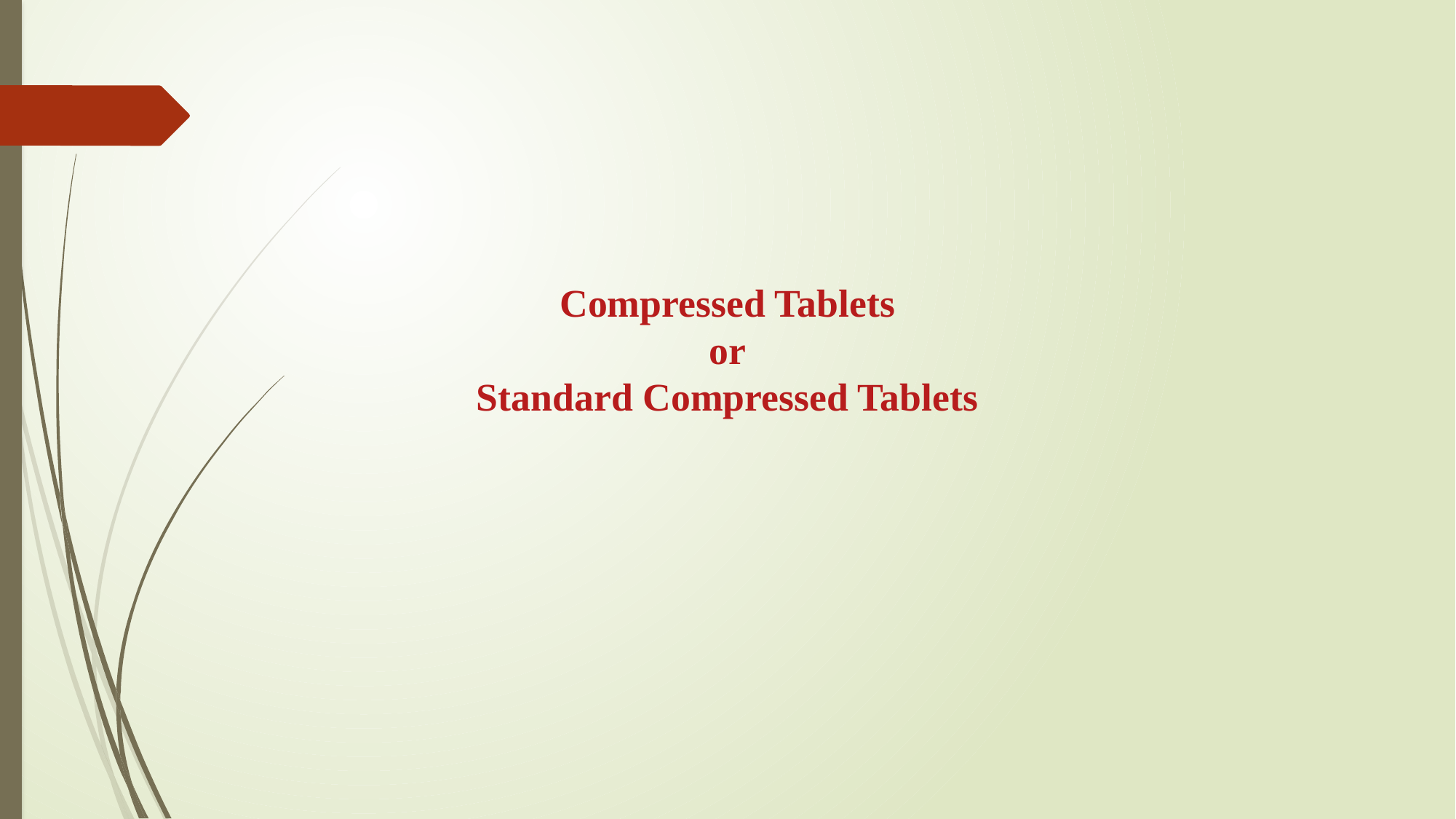

# Compressed Tablets or Standard Compressed Tablets